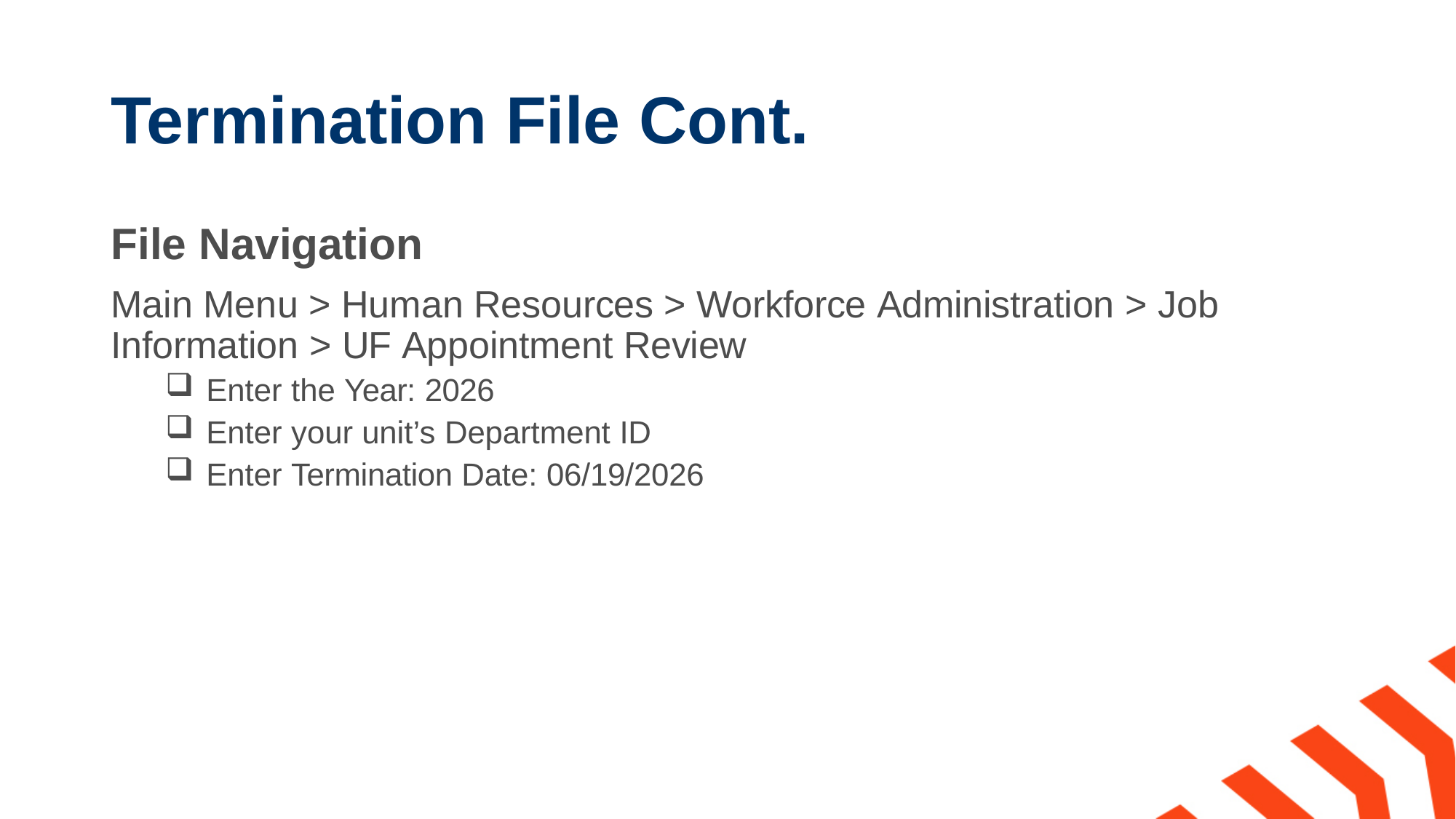

# Termination File Cont.
File Navigation
Main Menu > Human Resources > Workforce Administration > Job Information > UF Appointment Review
Enter the Year: 2026
Enter your unit’s Department ID
Enter Termination Date: 06/19/2026